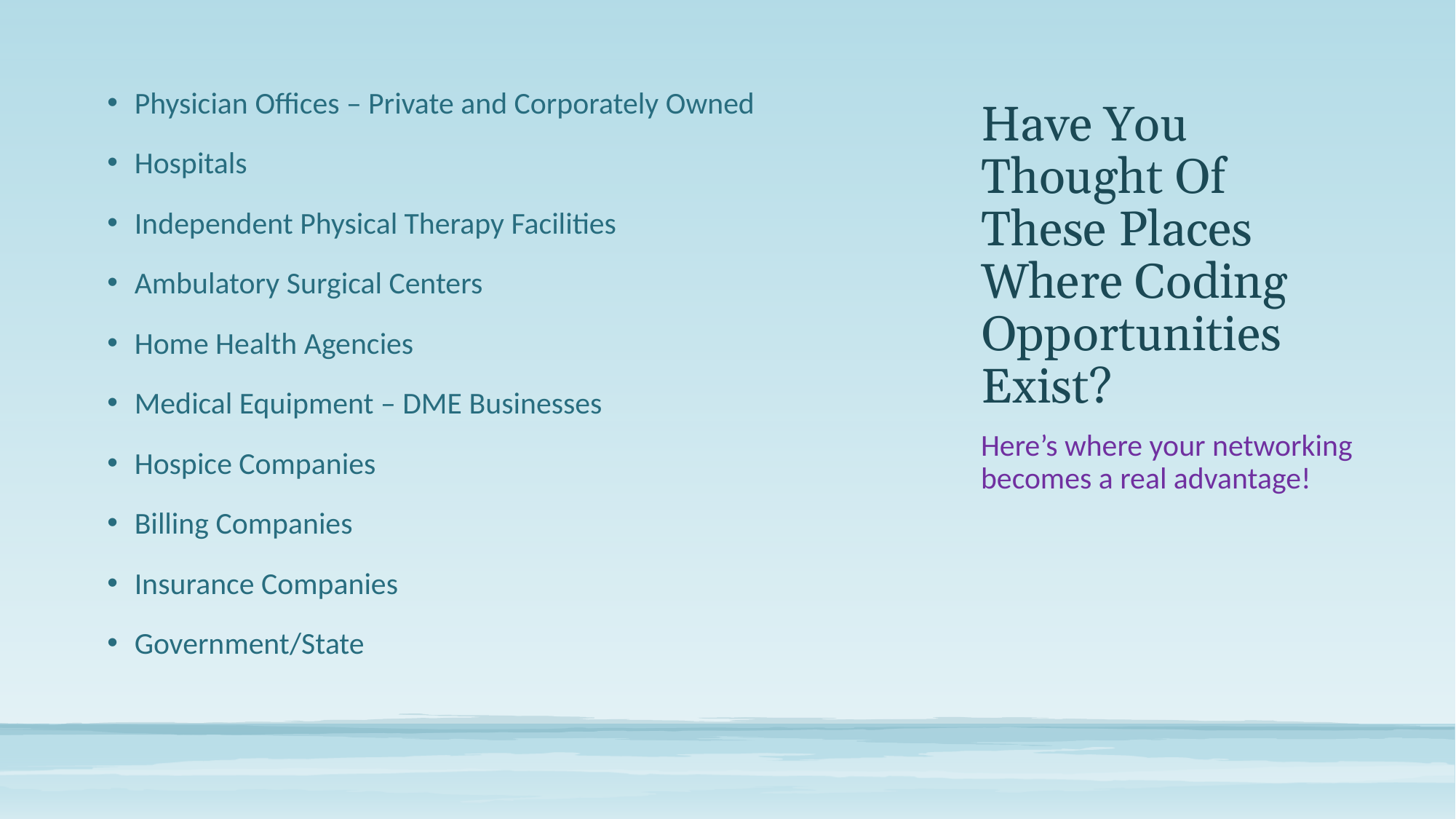

Physician Offices – Private and Corporately Owned
Hospitals
Independent Physical Therapy Facilities
Ambulatory Surgical Centers
Home Health Agencies
Medical Equipment – DME Businesses
Hospice Companies
Billing Companies
Insurance Companies
Government/State
# Have You Thought Of These Places Where Coding Opportunities Exist?
Here’s where your networking becomes a real advantage!